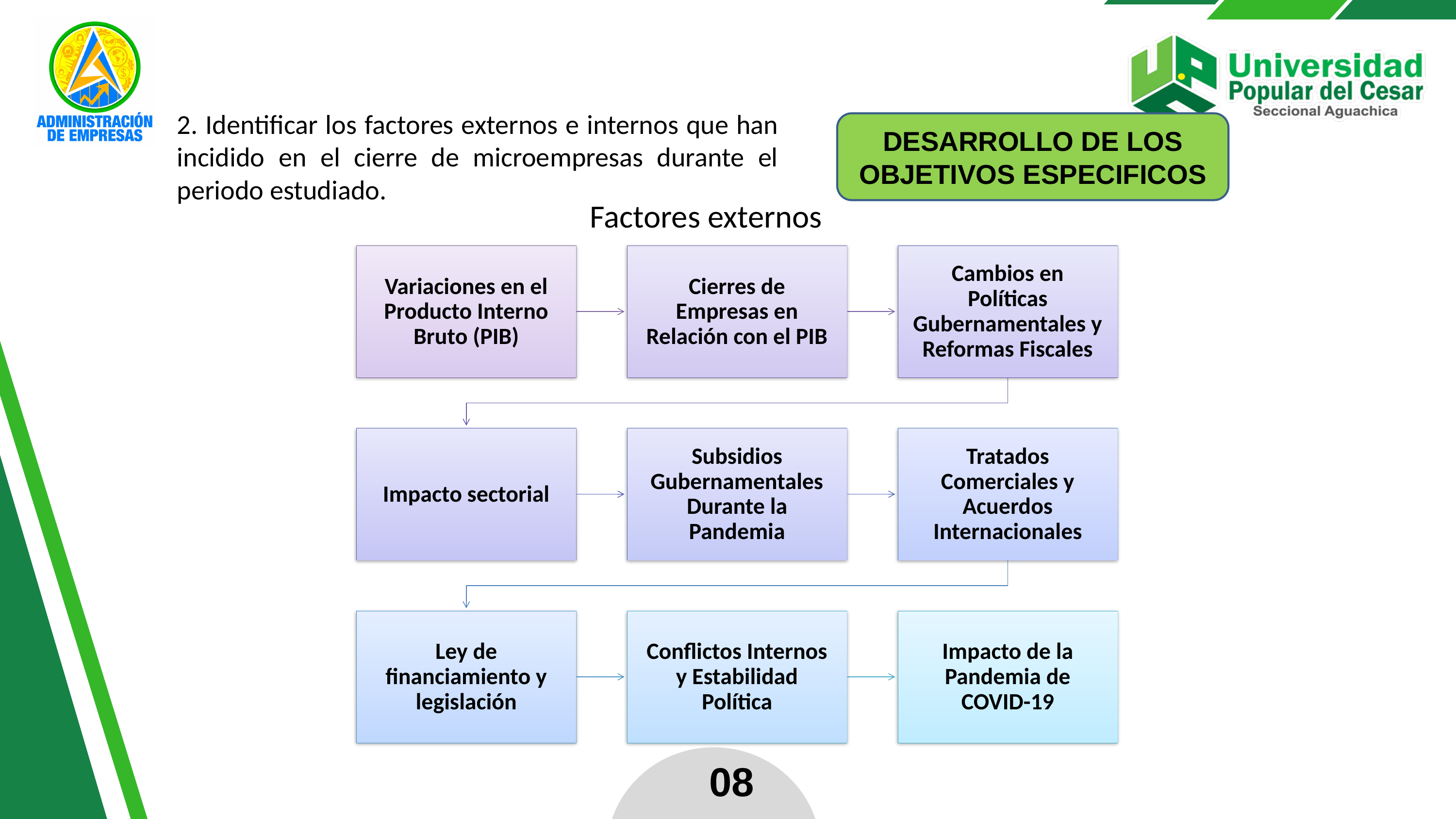

2. Identificar los factores externos e internos que han incidido en el cierre de microempresas durante el periodo estudiado.
DESARROLLO DE LOS OBJETIVOS ESPECIFICOS
Factores externos

Variaciones en el Producto Interno Bruto (PIB)

Cierres de Empresas en Relación con el PIB

Cambios en Políticas Gubernamentales y Reformas Fiscales

Impacto sectorial

Subsidios Gubernamentales Durante la Pandemia

Tratados Comerciales y Acuerdos Internacionales

Ley de financiamiento y legislación

Conflictos Internos y Estabilidad Política
Impacto de la Pandemia de COVID-19
08